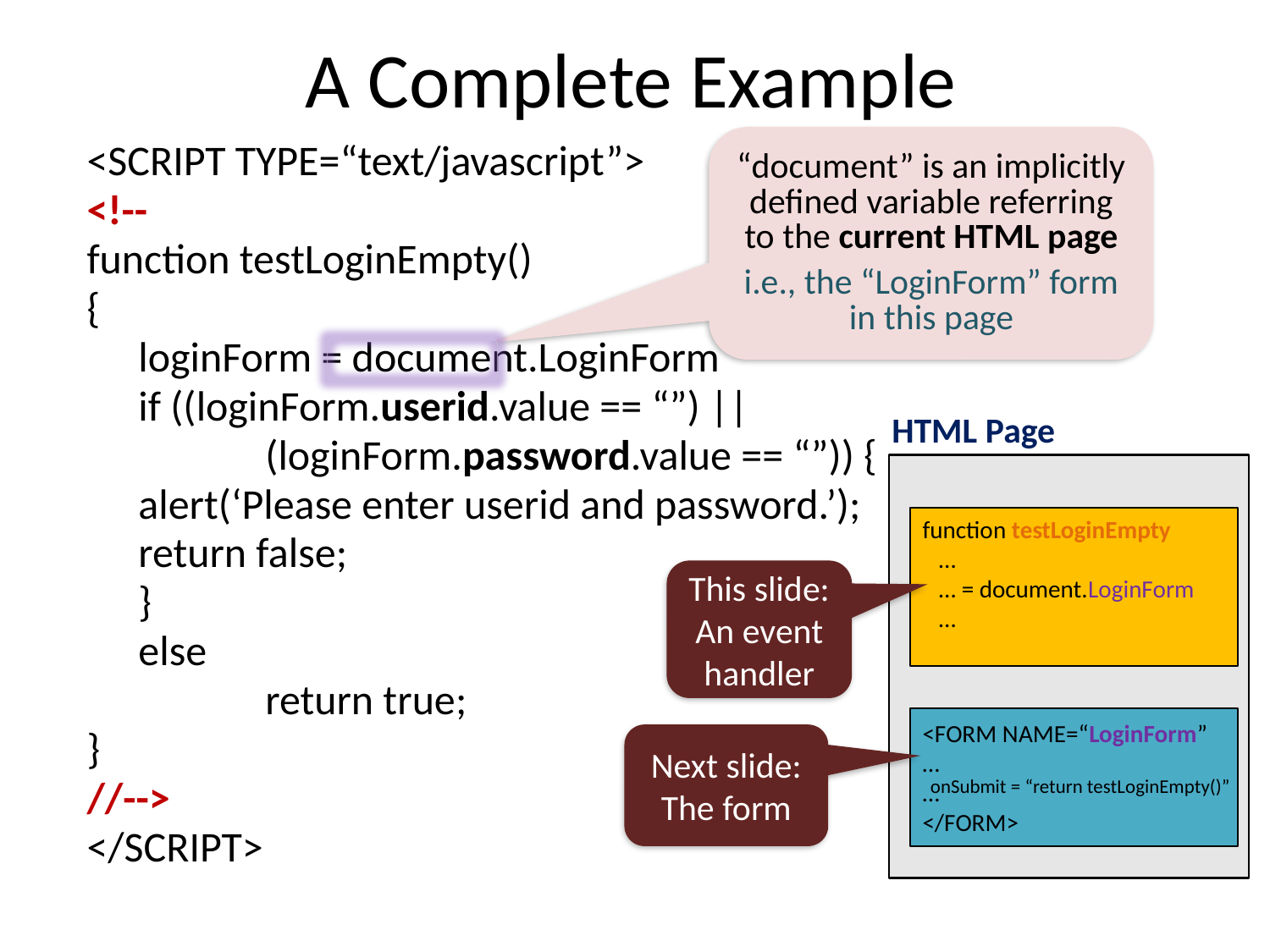

# A Complete Example
“document” is an implicitly defined variable referring to the current HTML page
i.e., the “LoginForm” form in this page
<SCRIPT TYPE=“text/javascript”>
<!--
function testLoginEmpty()
{
	loginForm = document.LoginForm
	if ((loginForm.userid.value == “”) ||
		(loginForm.password.value == “”)) {
	alert(‘Please enter userid and password.’);
	return false;
	}
	else
		return true;
}
//-->
</SCRIPT>

HTML Page

function testLoginEmpty
   …
   … = document.LoginForm
   …
This slide:
An event handler
<FORM NAME=“LoginForm” …
…
</FORM>
Next slide:
The form
onSubmit = “return testLoginEmpty()”